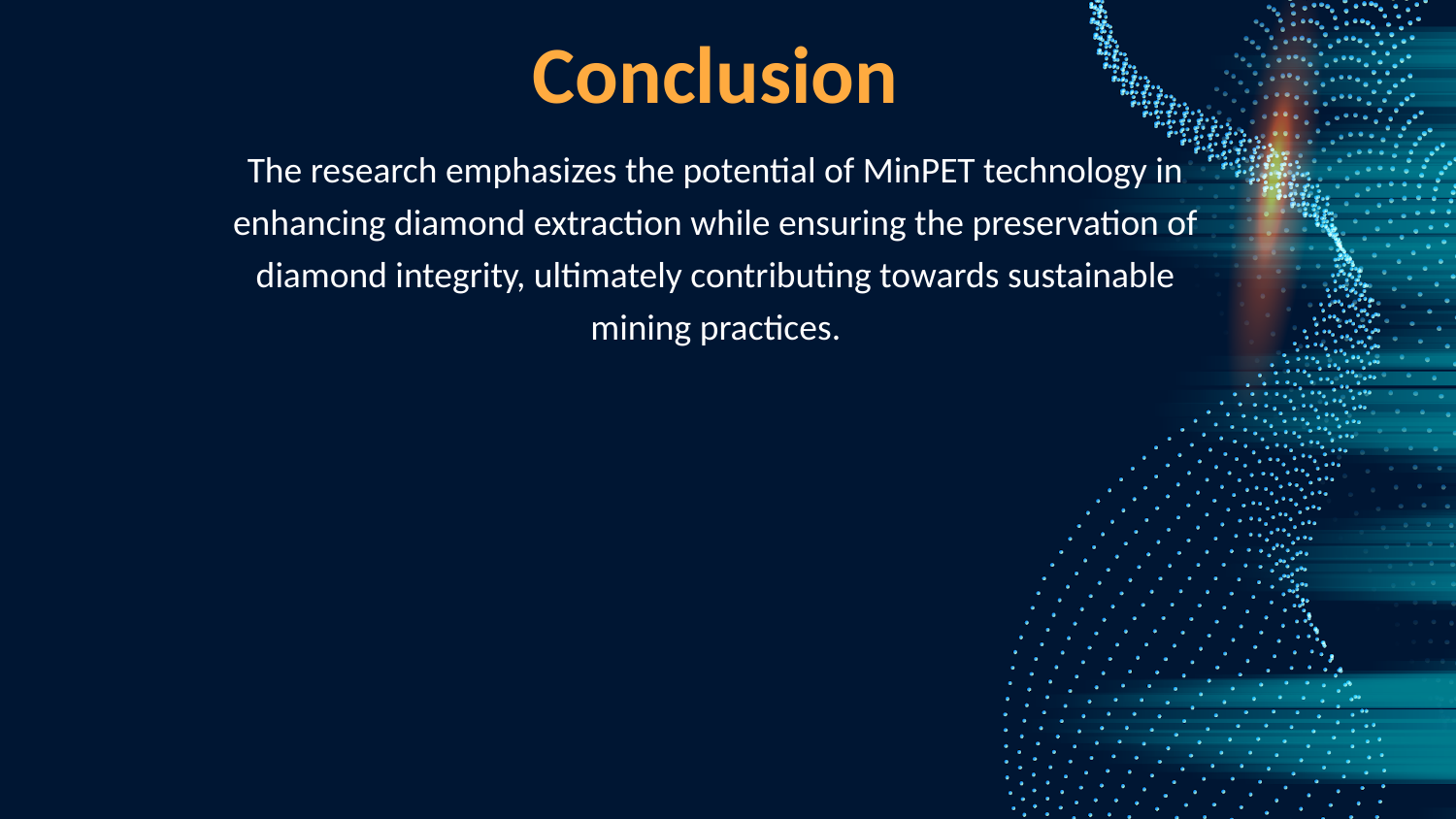

Conclusion
The research emphasizes the potential of MinPET technology in enhancing diamond extraction while ensuring the preservation of diamond integrity, ultimately contributing towards sustainable mining practices.